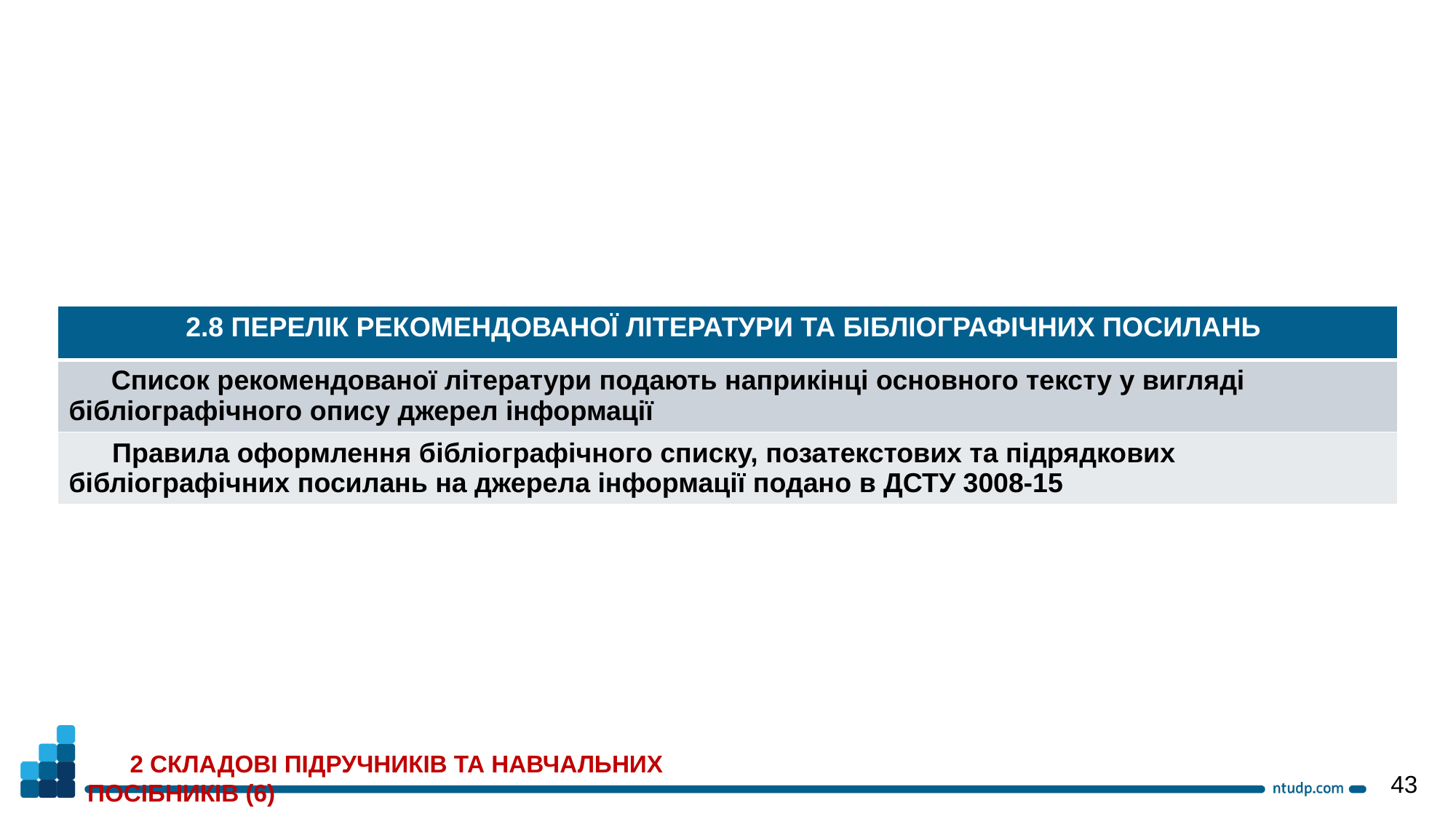

| 2.8 ПЕРЕЛІК РЕКОМЕНДОВАНОЇ ЛІТЕРАТУРИ ТА БІБЛІОГРАФІЧНИХ ПОСИЛАНЬ |
| --- |
| Список рекомендованої літератури подають наприкінці основного тексту у вигляді бібліографічного опису джерел інформації |
| Правила оформлення бібліографічного списку, позатекстових та підрядкових бібліографічних посилань на джерела інформації подано в ДСТУ 3008-15 |
2 СКЛАДОВІ ПІДРУЧНИКІВ ТА НАВЧАЛЬНИХ ПОСІБНИКІВ (6)